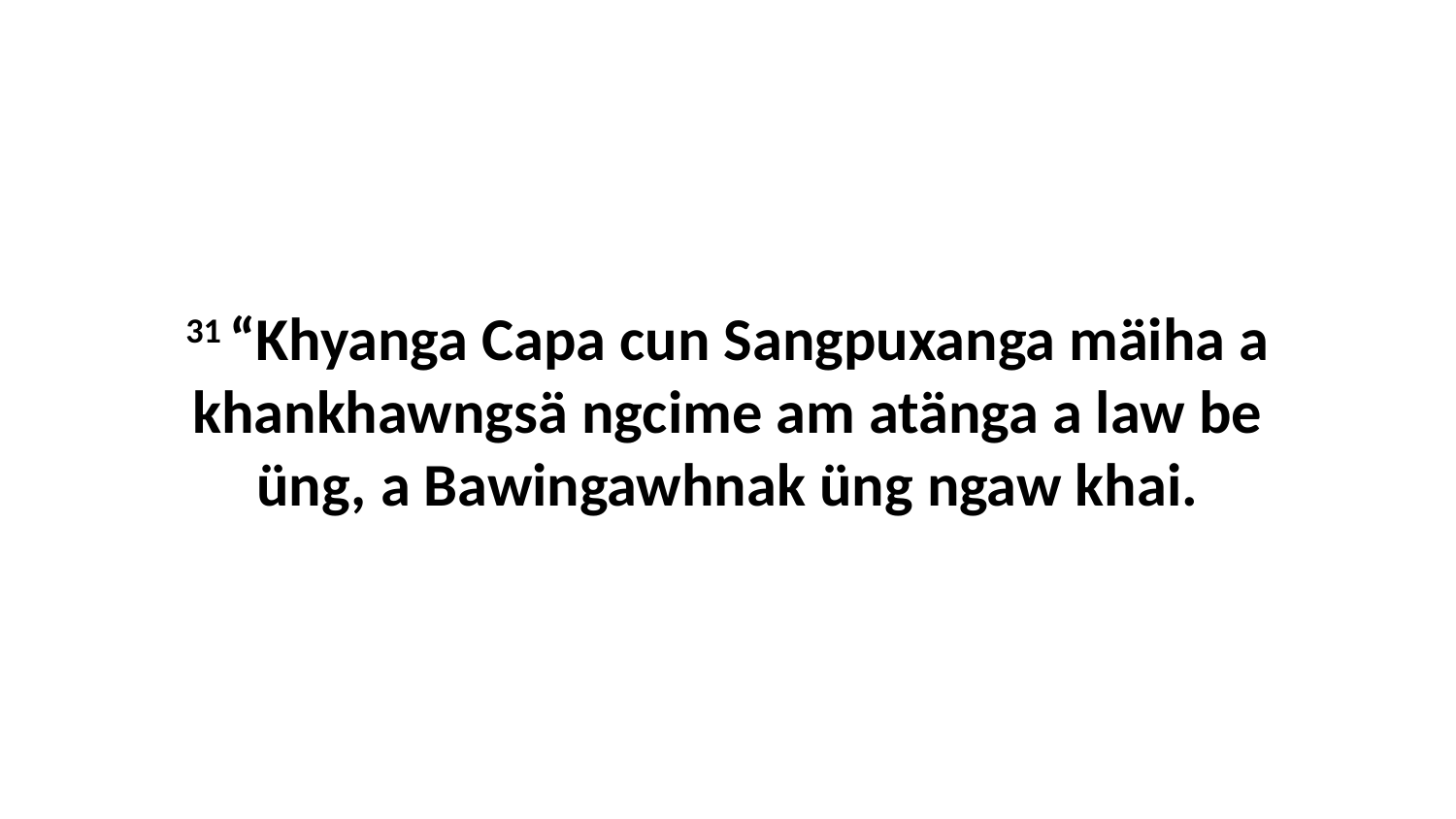

31 “Khyanga Capa cun Sangpuxanga mäiha a khankhawngsä ngcime am atänga a law be üng, a Bawingawhnak üng ngaw khai.